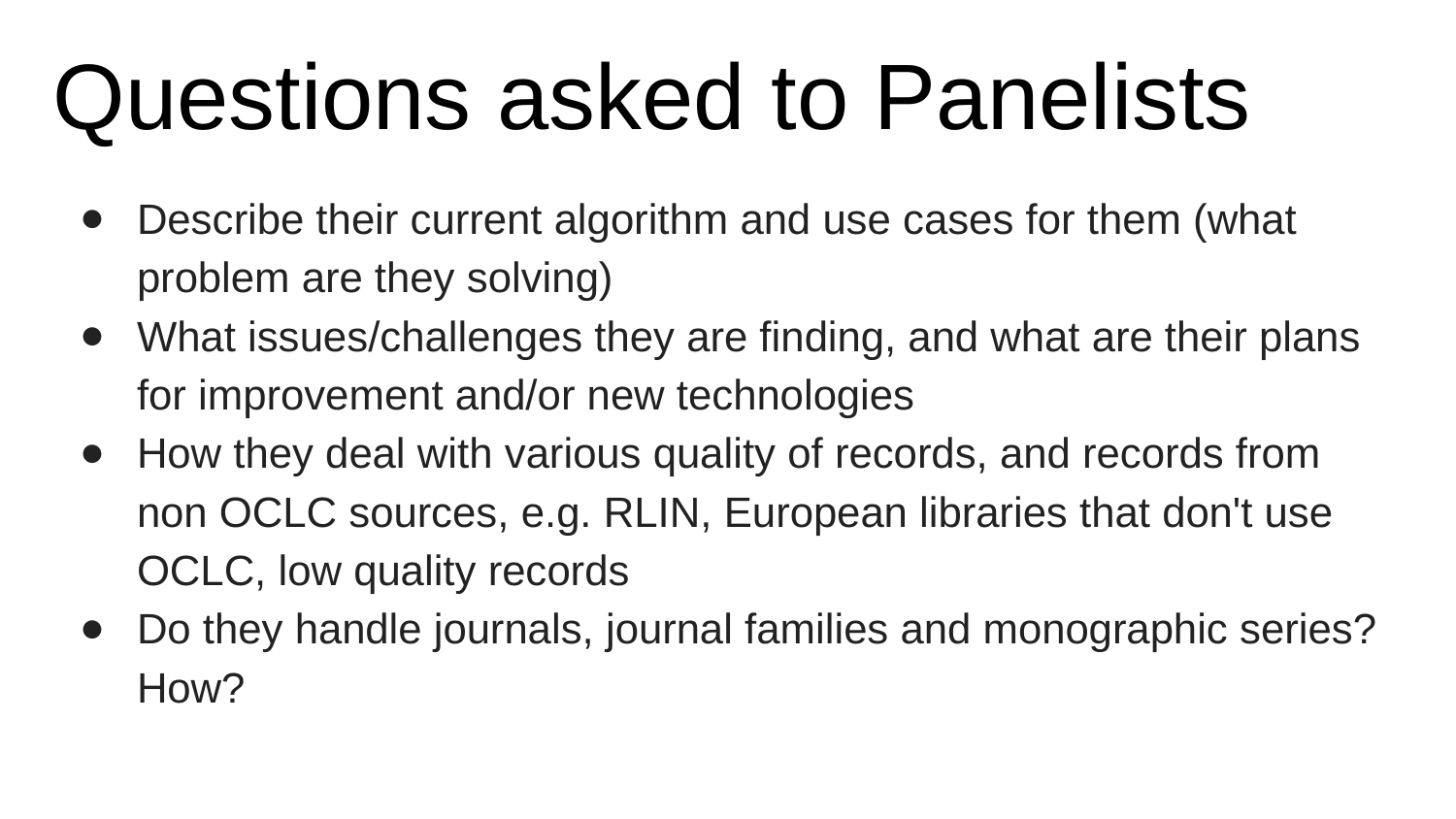

# Questions asked to Panelists
Describe their current algorithm and use cases for them (what problem are they solving)
What issues/challenges they are finding, and what are their plans for improvement and/or new technologies
How they deal with various quality of records, and records from non OCLC sources, e.g. RLIN, European libraries that don't use OCLC, low quality records
Do they handle journals, journal families and monographic series? How?